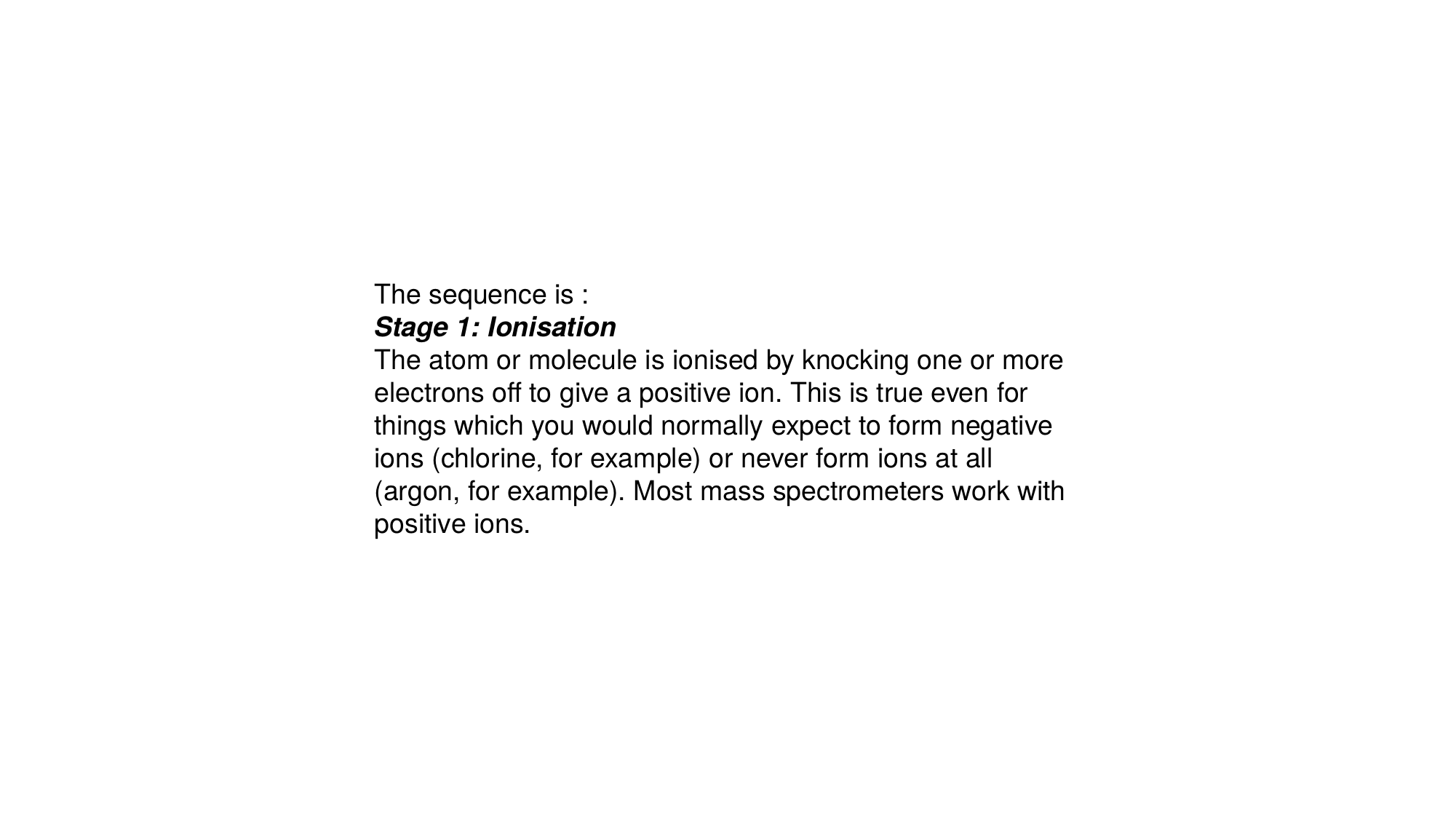

The sequence is :
Stage 1: Ionisation
The atom or molecule is ionised by knocking one or more electrons off to give a positive ion. This is true even for things which you would normally expect to form negative ions (chlorine, for example) or never form ions at all (argon, for example). Most mass spectrometers work with positive ions.